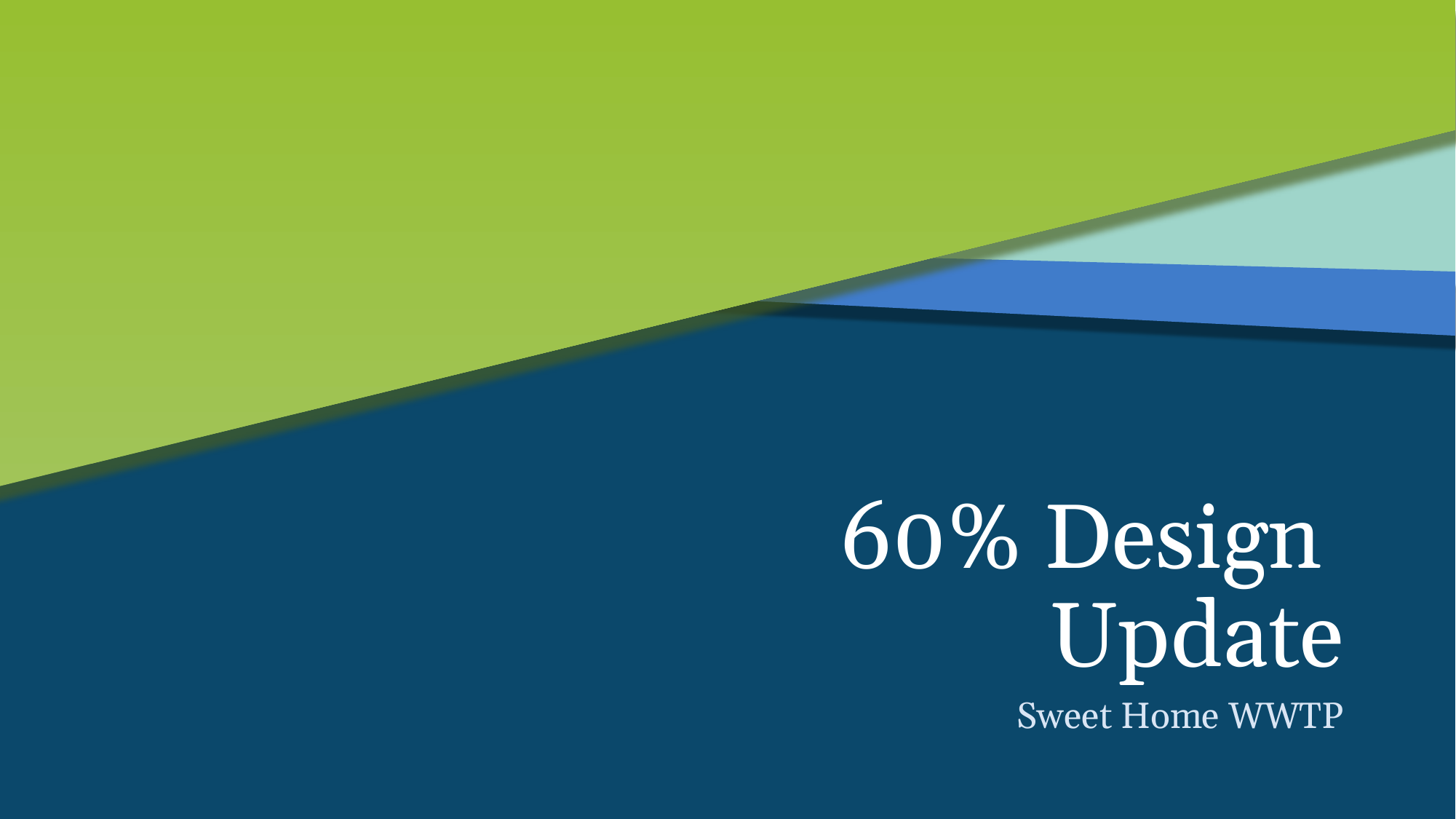

# 60% Design Update
Sweet Home WWTP